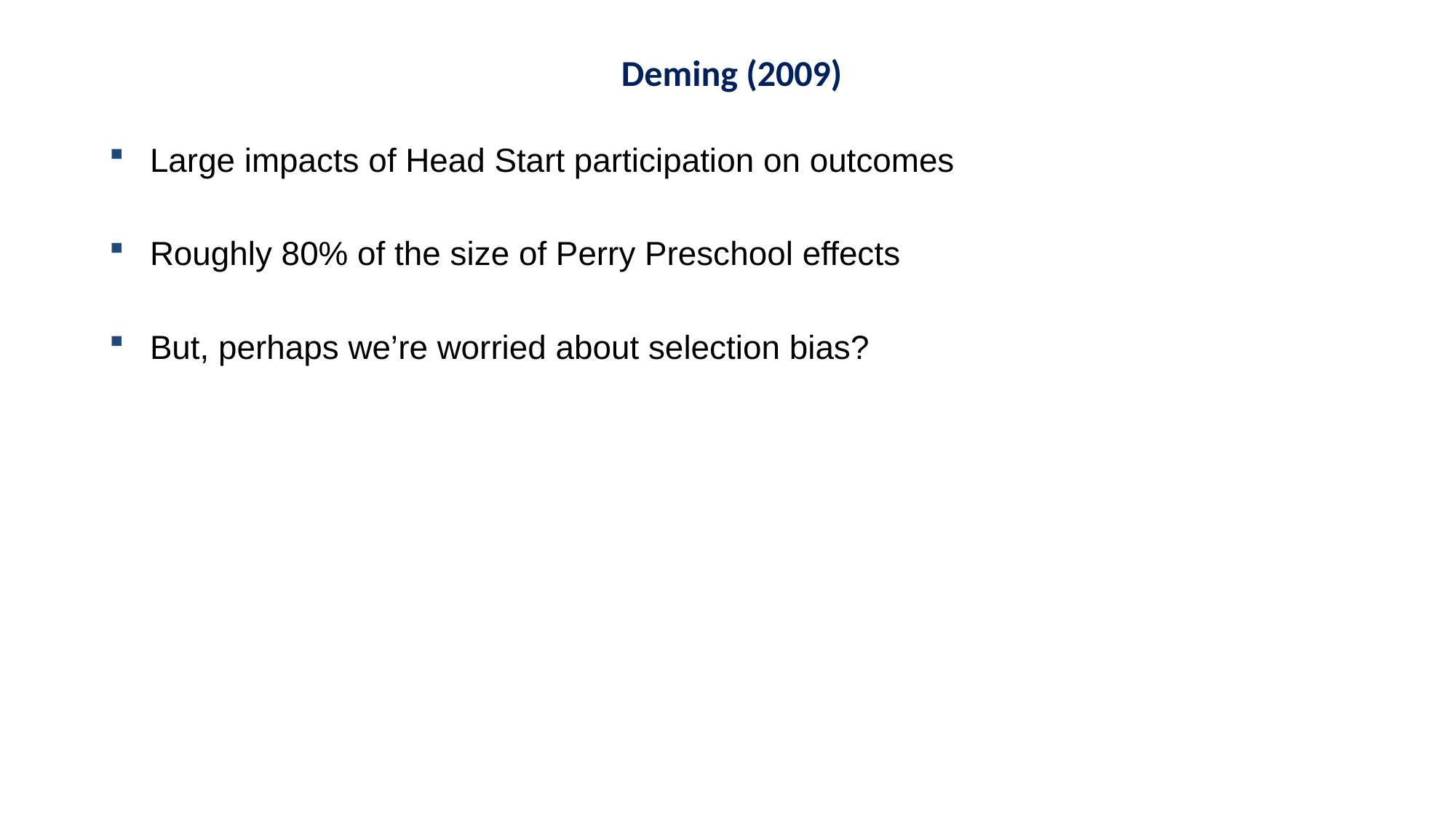

Deming (2009)
Large impacts of Head Start participation on outcomes

Roughly 80% of the size of Perry Preschool effects

But, perhaps we’re worried about selection bias?